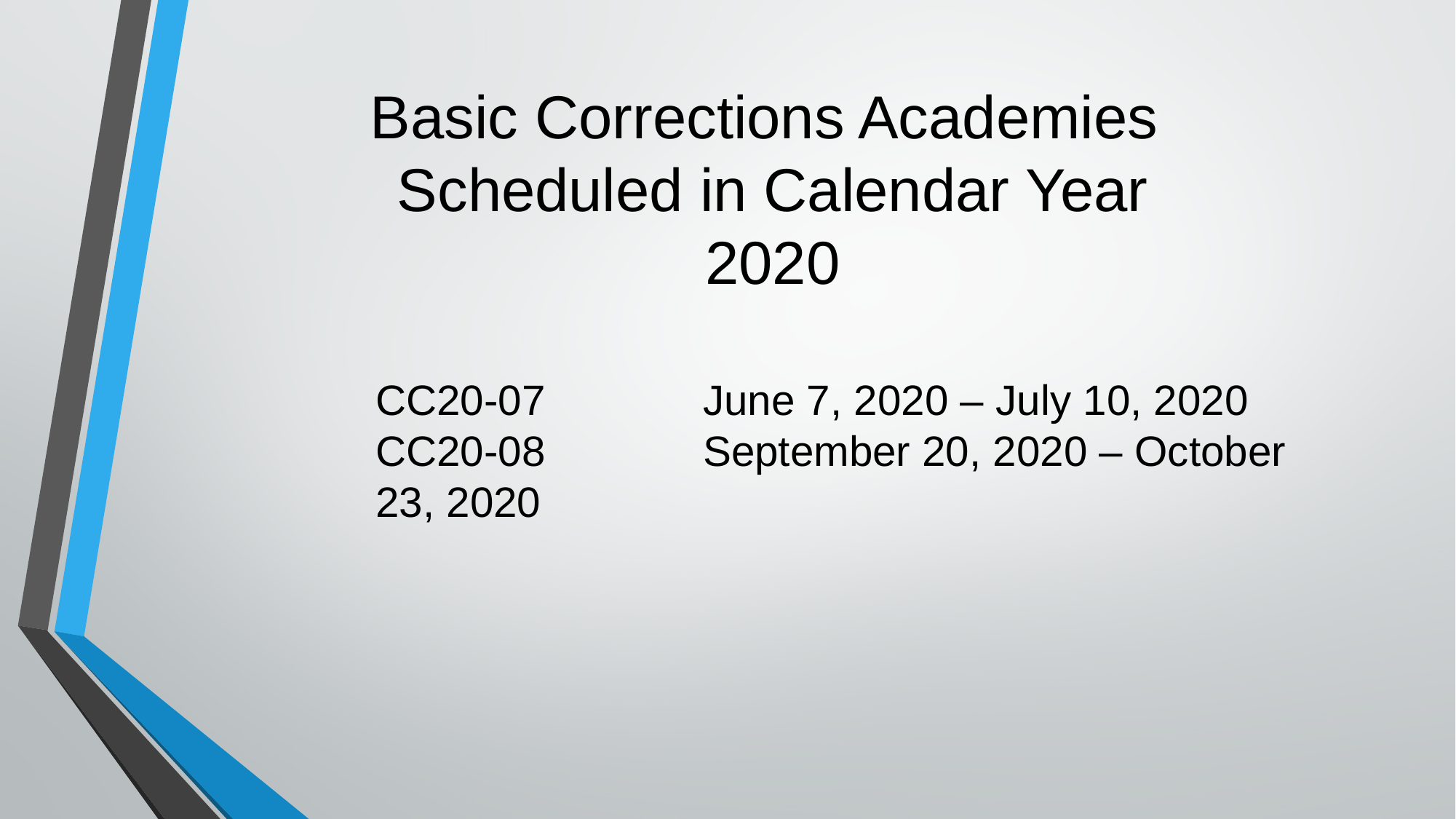

Basic Corrections Academies
Scheduled in Calendar Year 2020
CC20-07		June 7, 2020 – July 10, 2020
CC20-08		September 20, 2020 – October 23, 2020